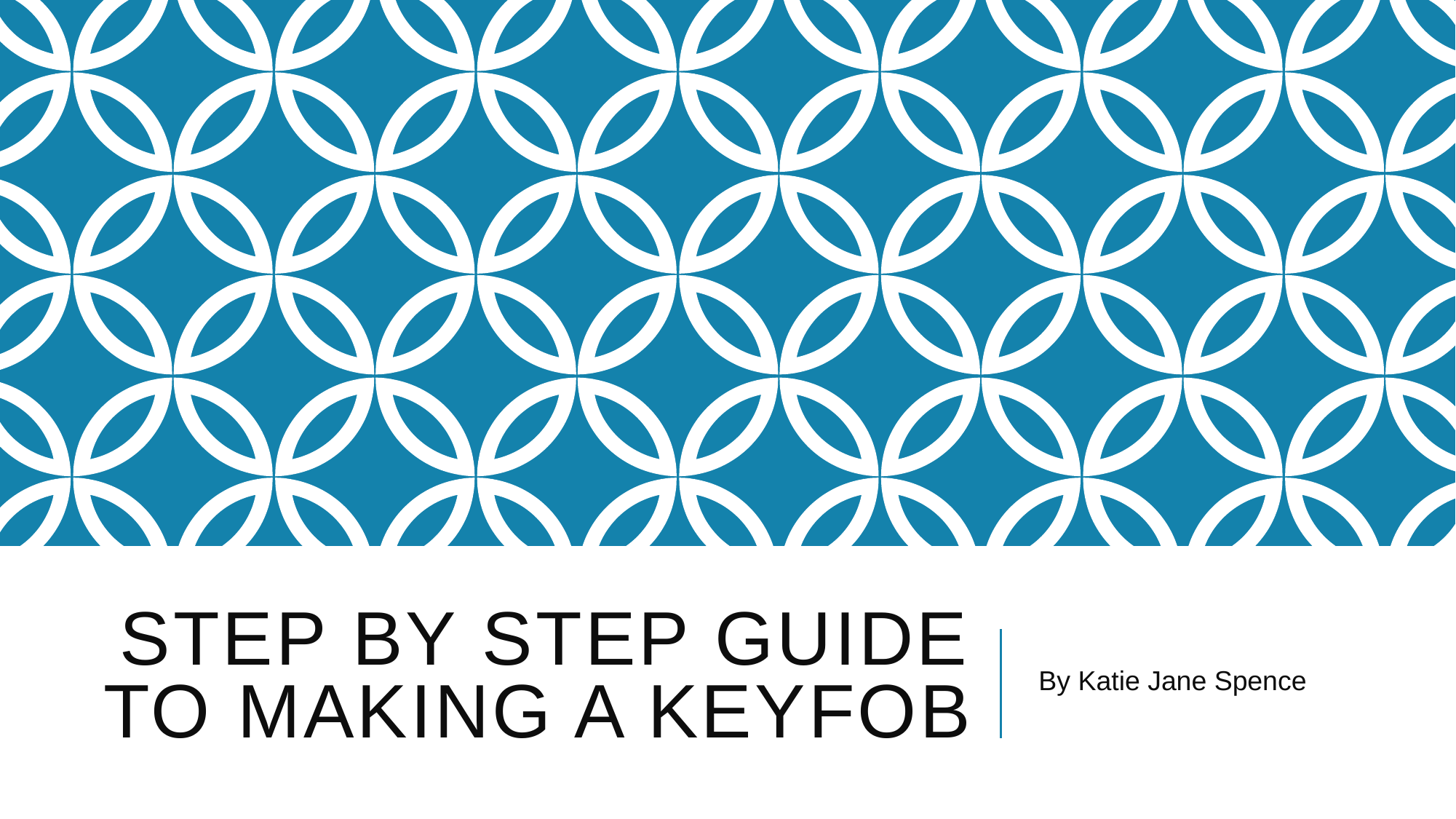

# STEP BY STEP GUIDE TO MAKING A KEYFOB
By Katie Jane Spence